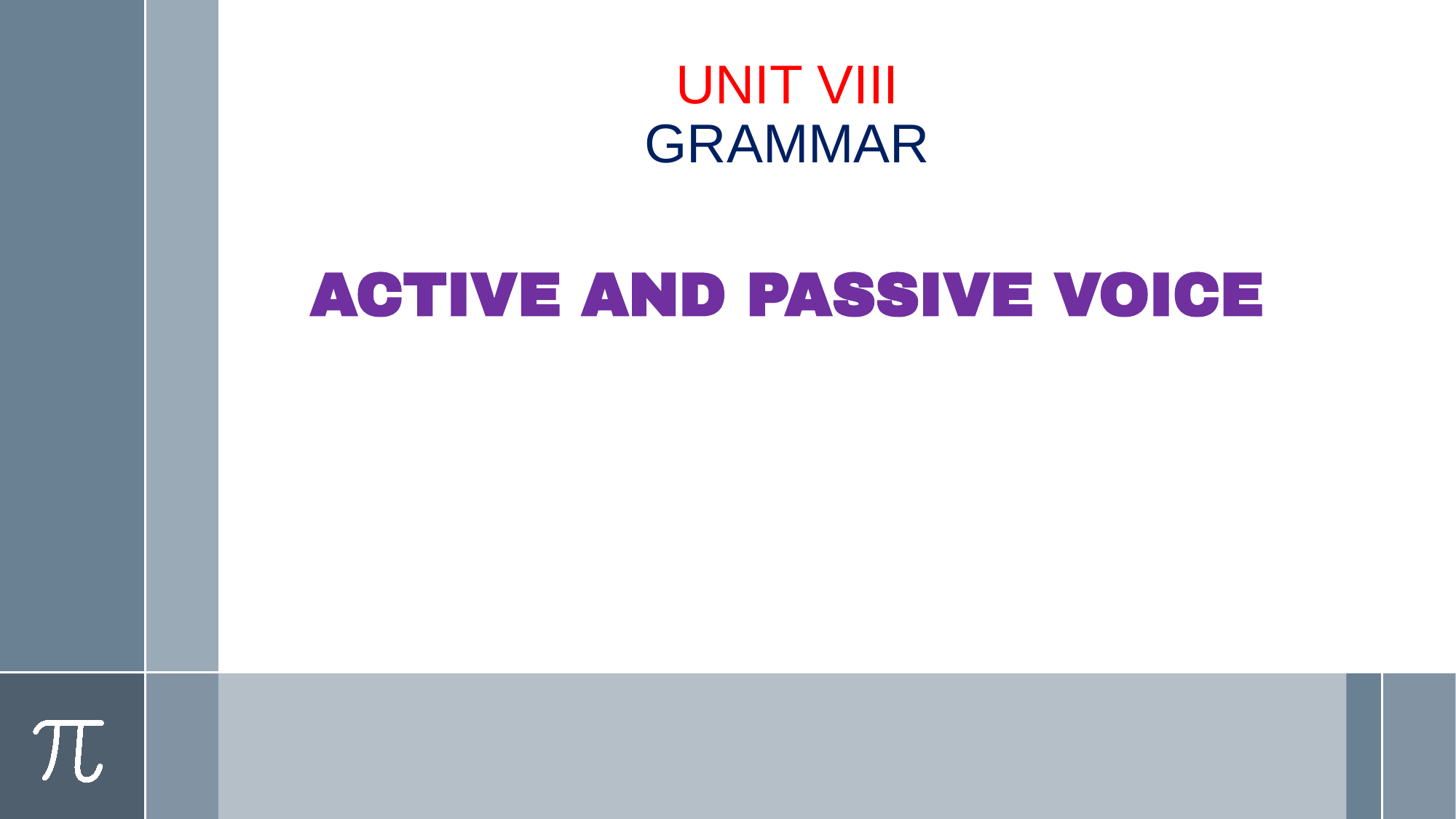

# UNIT VIII GRAMMAR ACTIVE AND PASSIVE VOICE